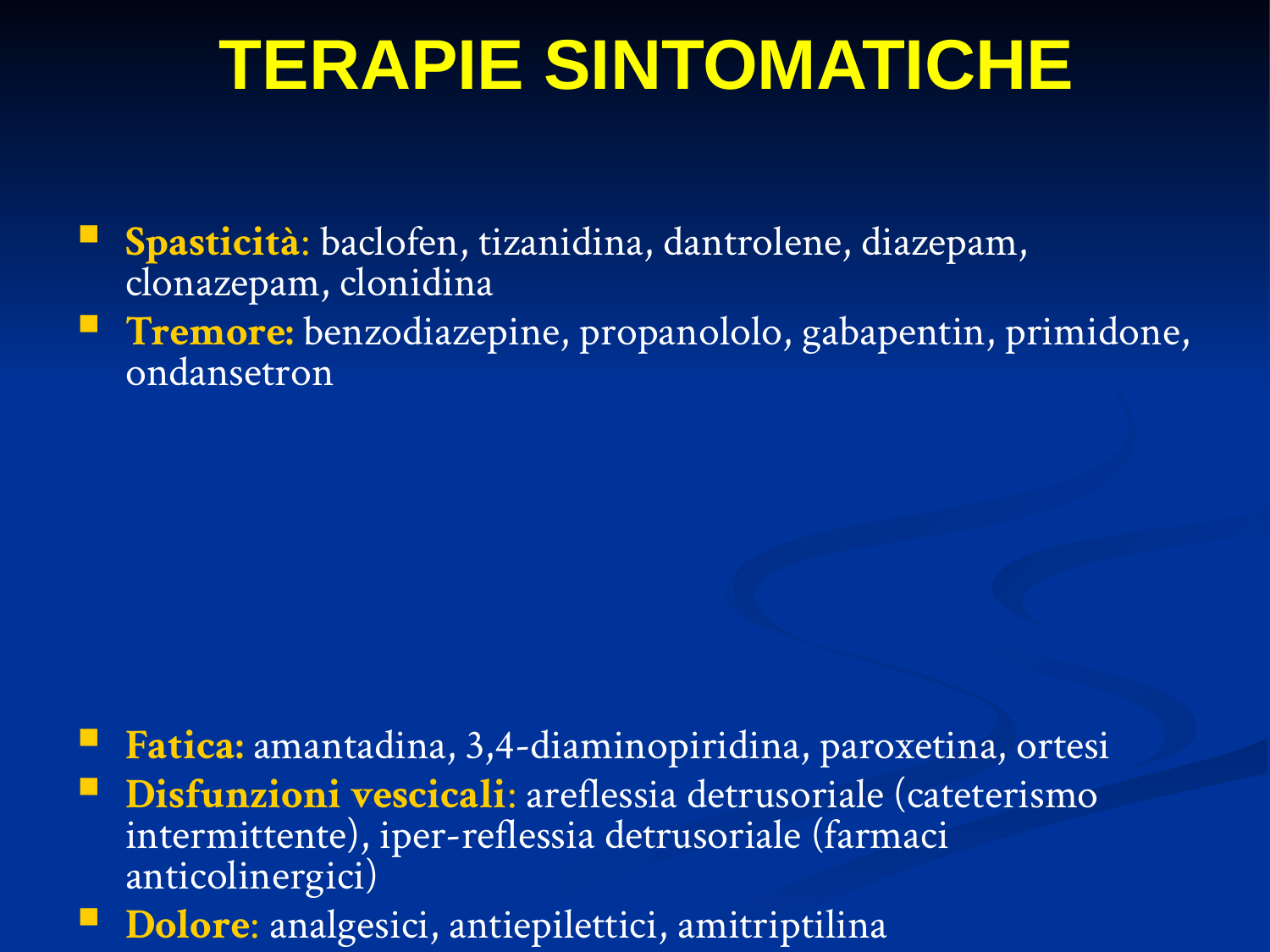

# TERAPIE SINTOMATICHE
Spasticità: baclofen, tizanidina, dantrolene, diazepam, clonazepam, clonidina
Tremore: benzodiazepine, propanololo, gabapentin, primidone, ondansetron
Fatica: amantadina, 3,4-diaminopiridina, paroxetina, ortesi
Disfunzioni vescicali: areflessia detrusoriale (cateterismo intermittente), iper-reflessia detrusoriale (farmaci anticolinergici)
Dolore: analgesici, antiepilettici, amitriptilina
Depressione: SSRI, NARI
Turbe cognitive: anticolinesterasici (rivastigmina, donepezil)
Disfunzioni intestinali
Disfunzioni sessuali: sildenafil, vardenafil,